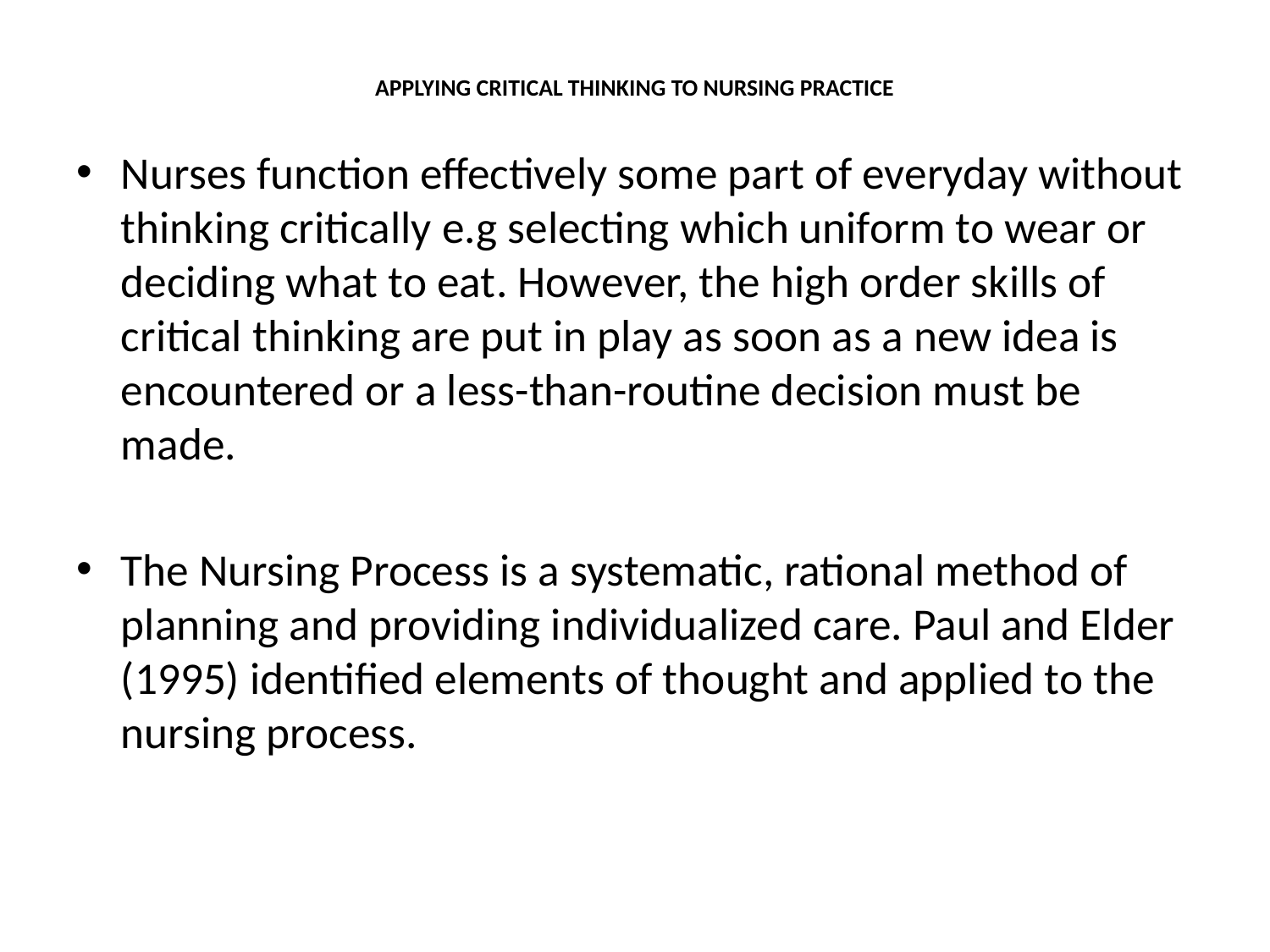

# APPLYING CRITICAL THINKING TO NURSING PRACTICE
Nurses function effectively some part of everyday without thinking critically e.g selecting which uniform to wear or deciding what to eat. However, the high order skills of critical thinking are put in play as soon as a new idea is encountered or a less-than-routine decision must be made.

The Nursing Process is a systematic, rational method of planning and providing individualized care. Paul and Elder (1995) identified elements of thought and applied to the nursing process.